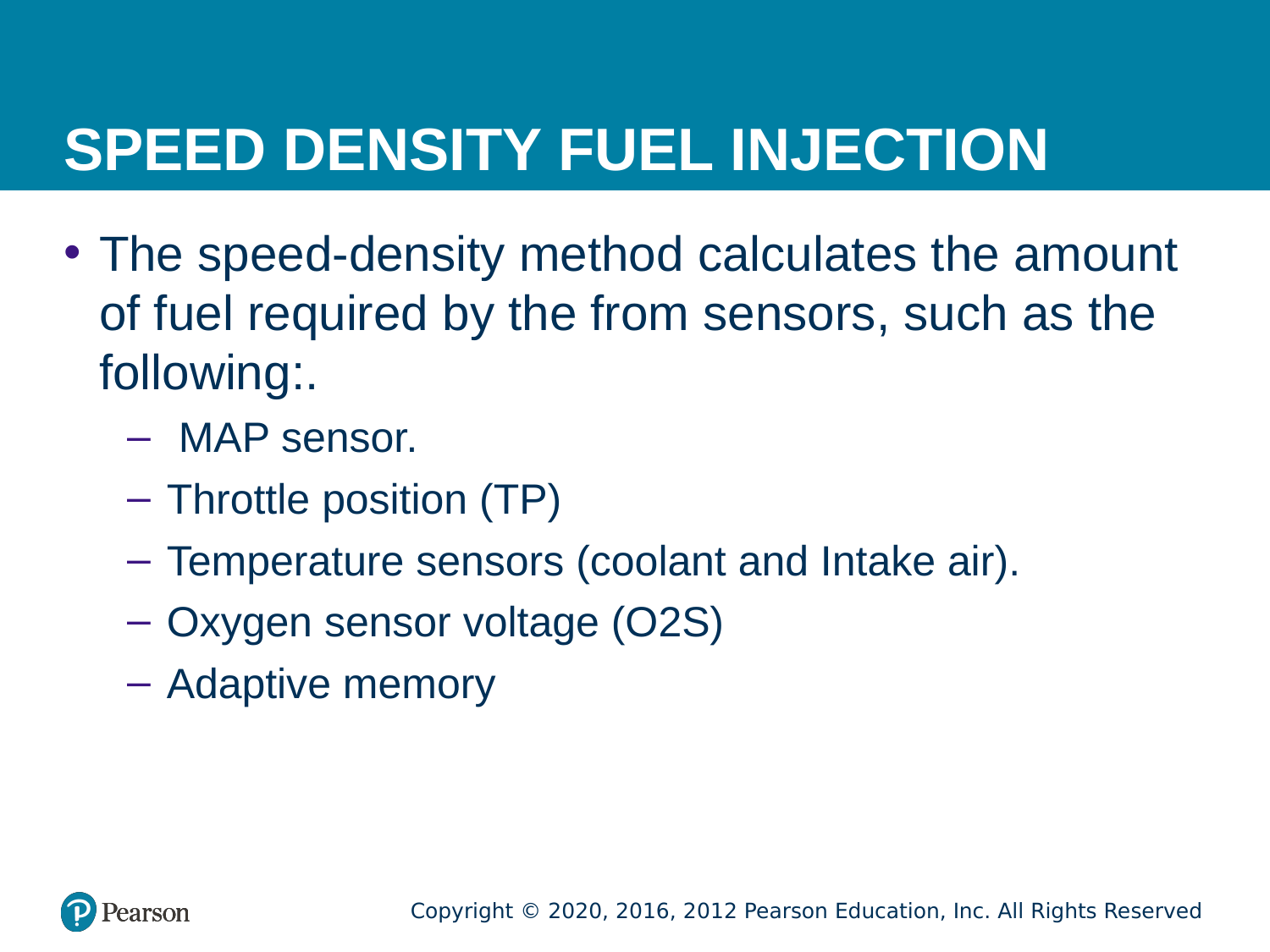

# SPEED DENSITY FUEL INJECTION
The speed-density method calculates the amount of fuel required by the from sensors, such as the following:.
 MAP sensor.
Throttle position (TP)
Temperature sensors (coolant and Intake air).
Oxygen sensor voltage (O2S)
Adaptive memory